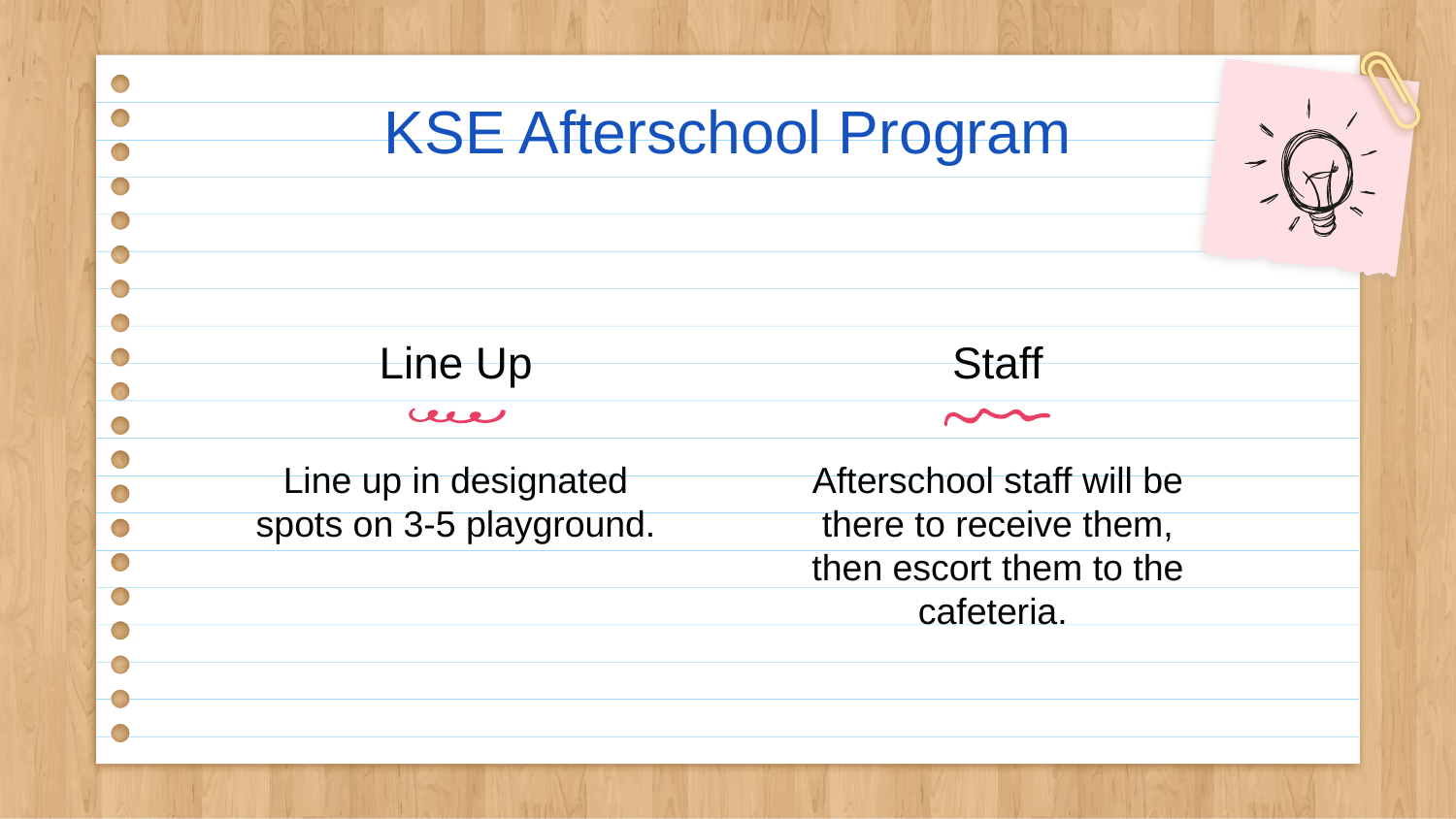

KSE Afterschool Program

Line Up
# Staff

Afterschool staff will be there to receive them, then escort them to the cafeteria.
Line up in designated spots on 3-5 playground.